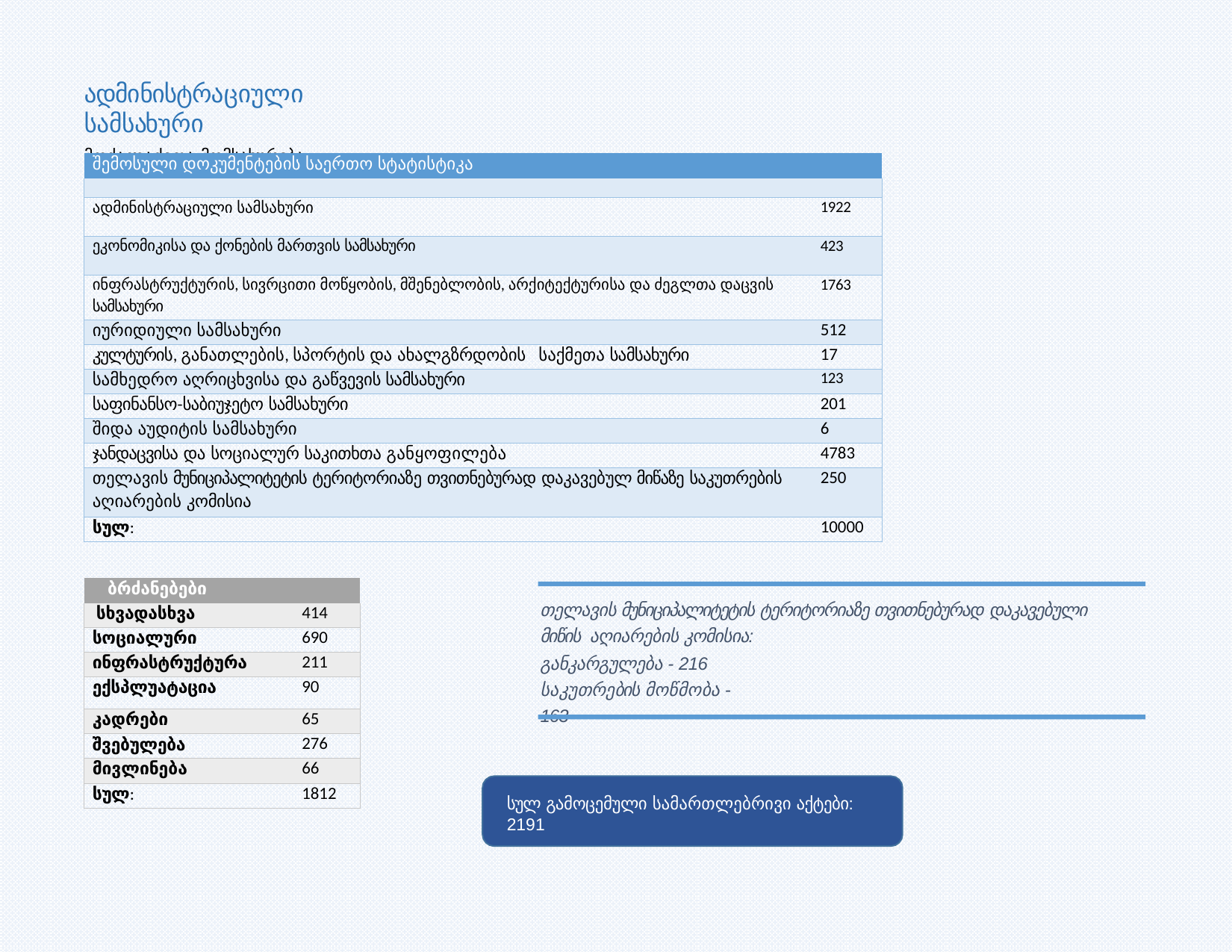

ადმინისტრაციული სამსახური
მოქალაქეთა მომსახურება
| შემოსული დოკუმენტების საერთო სტატისტიკა |  |
| --- | --- |
|  |  |
| ადმინისტრაციული სამსახური | 1922 |
| ეკონომიკისა და ქონების მართვის სამსახური | 423 |
| ინფრასტრუქტურის, სივრცითი მოწყობის, მშენებლობის, არქიტექტურისა და ძეგლთა დაცვის სამსახური | 1763 |
| იურიდიული სამსახური | 512 |
| კულტურის, განათლების, სპორტის და ახალგზრდობის საქმეთა სამსახური | 17 |
| სამხედრო აღრიცხვისა და გაწვევის სამსახური | 123 |
| საფინანსო-საბიუჯეტო სამსახური | 201 |
| შიდა აუდიტის სამსახური | 6 |
| ჯანდაცვისა და სოციალურ საკითხთა განყოფილება | 4783 |
| თელავის მუნიციპალიტეტის ტერიტორიაზე თვითნებურად დაკავებულ მიწაზე საკუთრების აღიარების კომისია | 250 |
| სულ: | 10000 |
| ბრძანებები |  |
| --- | --- |
| სხვადასხვა | 414 |
| სოციალური | 690 |
| ინფრასტრუქტურა | 211 |
| ექსპლუატაცია | 90 |
| კადრები | 65 |
| შვებულება | 276 |
| მივლინება | 66 |
| სულ: | 1812 |

თელავის მუნიციპალიტეტის ტერიტორიაზე თვითნებურად დაკავებული მიწის  აღიარების კომისია:
განკარგულება - 216  საკუთრების მოწმობა - 163

სულ გამოცემული სამართლებრივი აქტები: 2191